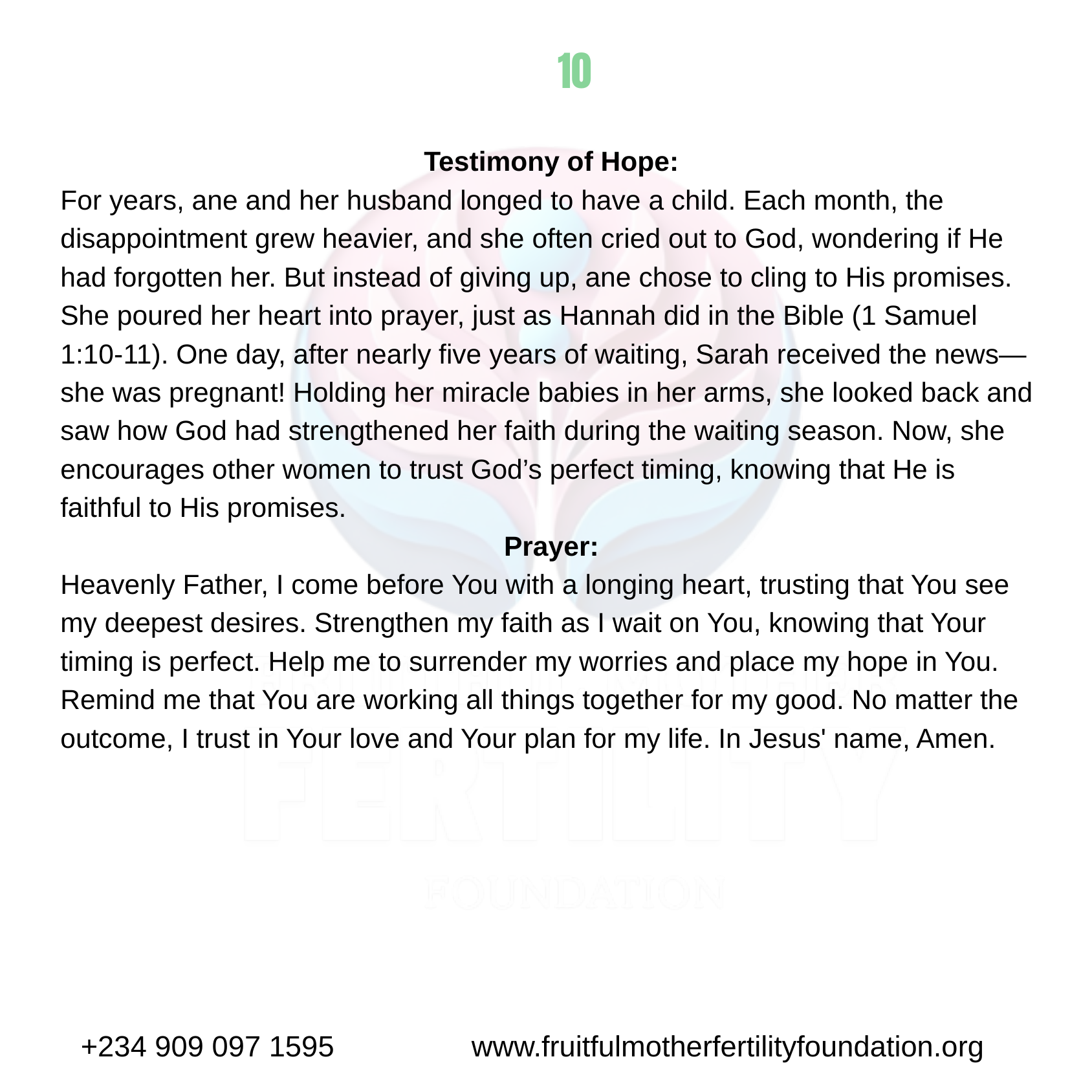

10

Testimony of Hope:
For years, ane and her husband longed to have a child. Each month, the disappointment grew heavier, and she often cried out to God, wondering if He had forgotten her. But instead of giving up, ane chose to cling to His promises. She poured her heart into prayer, just as Hannah did in the Bible (1 Samuel 1:10-11). One day, after nearly five years of waiting, Sarah received the news—she was pregnant! Holding her miracle babies in her arms, she looked back and saw how God had strengthened her faith during the waiting season. Now, she encourages other women to trust God’s perfect timing, knowing that He is faithful to His promises.
Prayer:
Heavenly Father, I come before You with a longing heart, trusting that You see my deepest desires. Strengthen my faith as I wait on You, knowing that Your timing is perfect. Help me to surrender my worries and place my hope in You. Remind me that You are working all things together for my good. No matter the outcome, I trust in Your love and Your plan for my life. In Jesus' name, Amen.

+234 909 097 1595                 www.fruitfulmotherfertilityfoundation.org